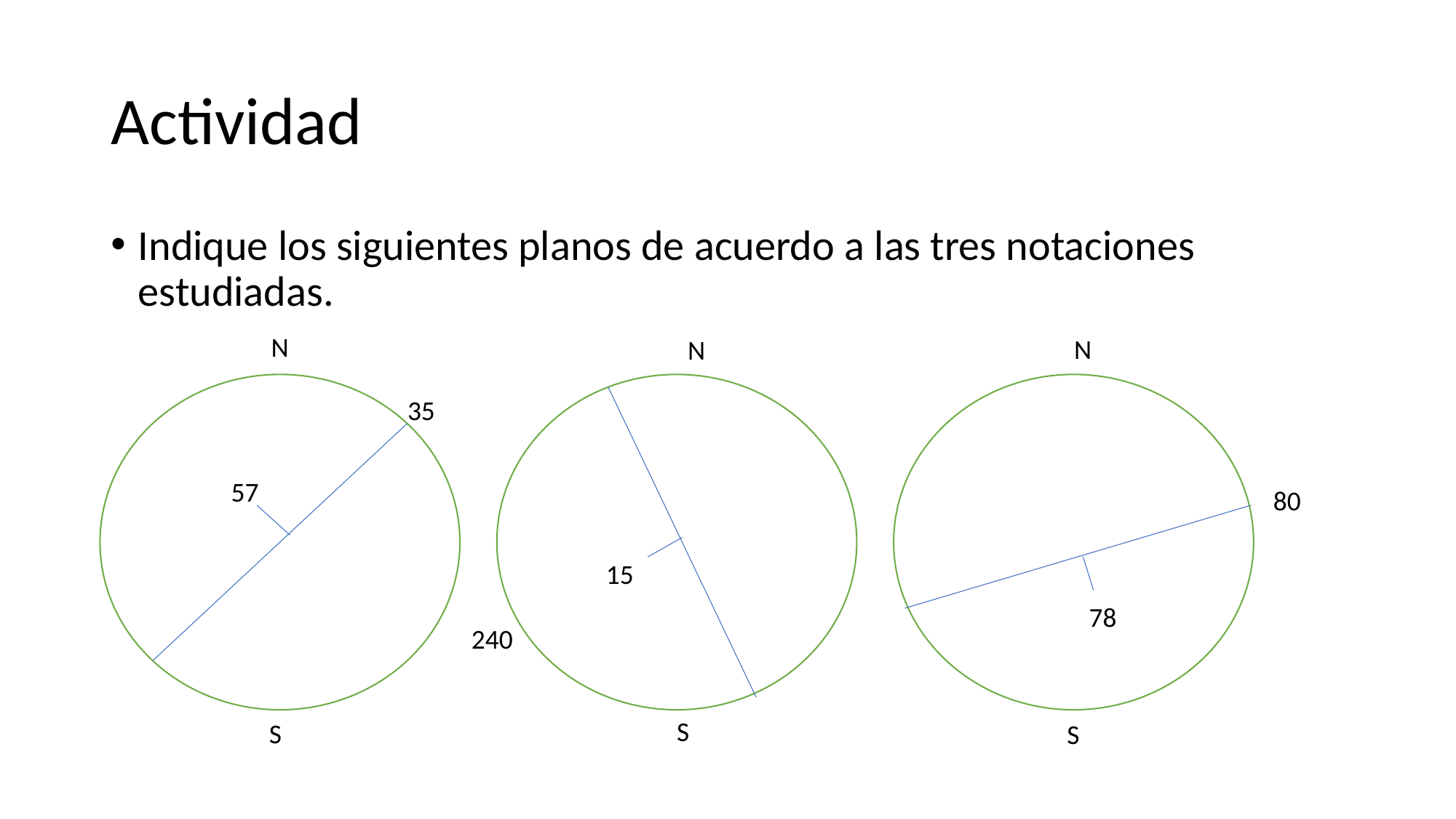

# Actividad
Indique los siguientes planos de acuerdo a las tres notaciones estudiadas.

N
N
N

35
57
80
15
78
240
S
S
S